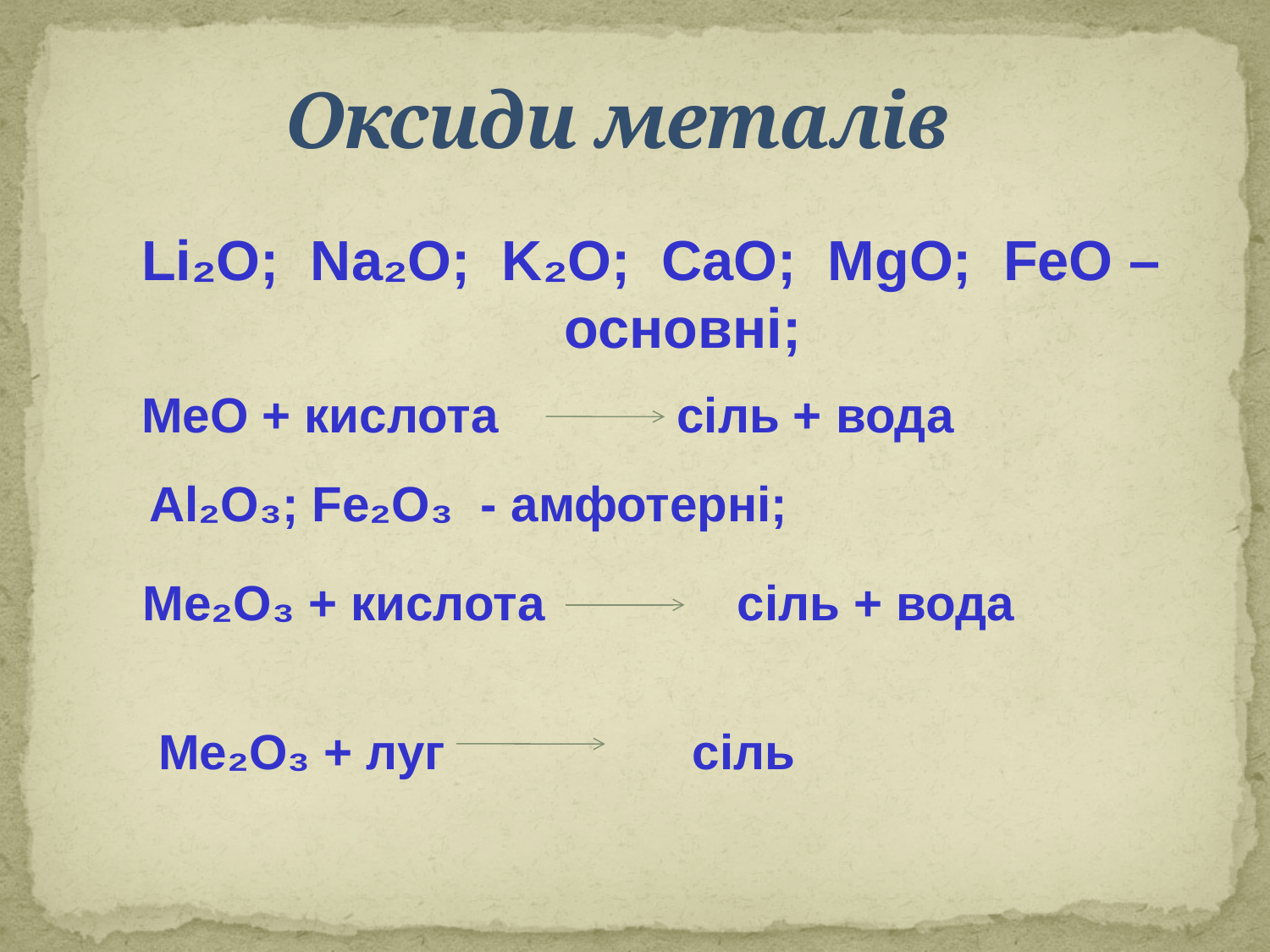

# Оксиди металів
Li₂O;  Na₂O;  K₂O;  CaO;  MgO;  FeO –
                           основні;

МеО + кислота             сіль + вода

Al₂O₃; Fe₂O₃  - амфотерні;

Ме₂О₃ + кислота              сіль + вода

Ме₂О₃ + луг                  сіль